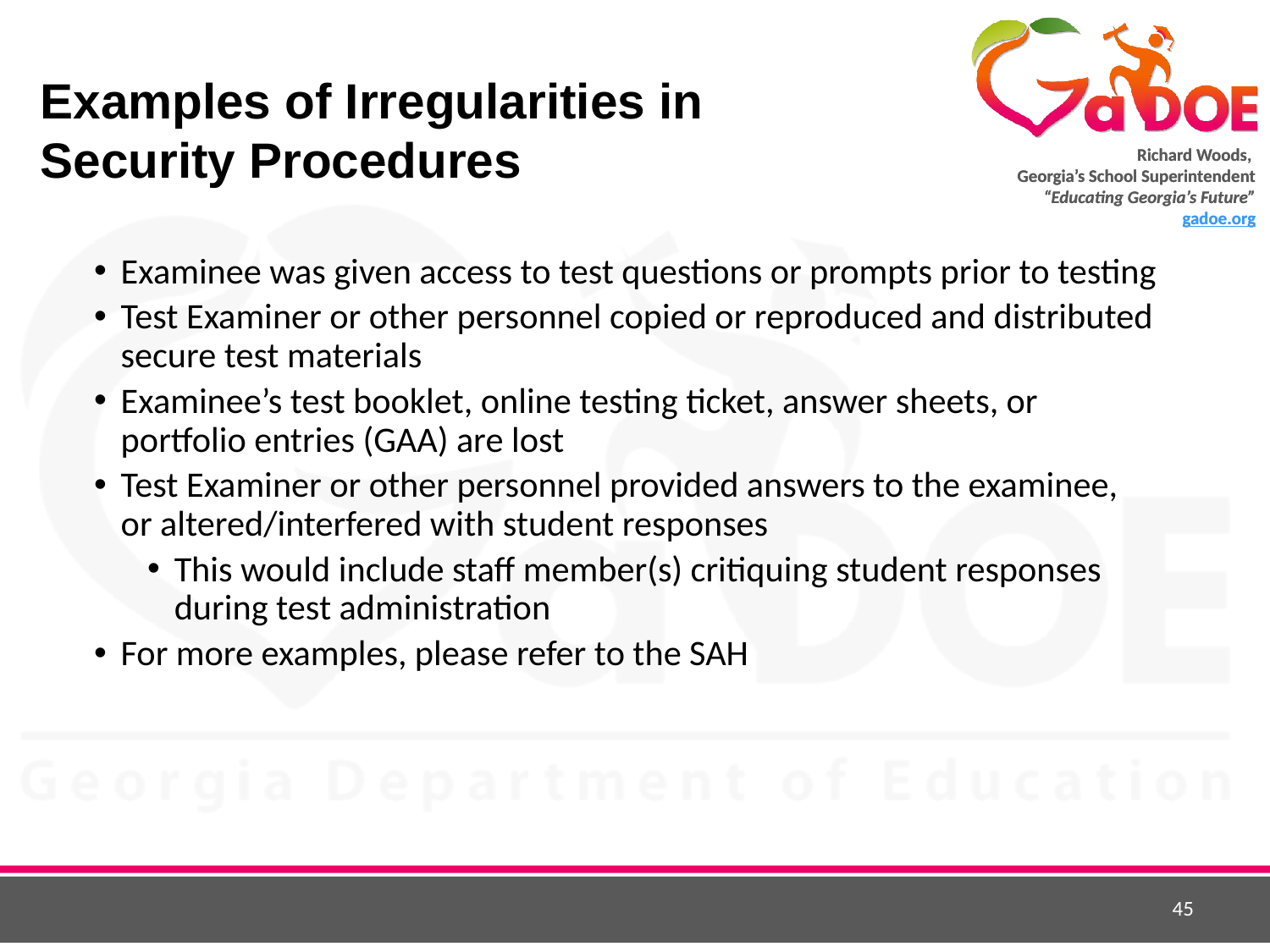

Examples of Irregularities in
Security Procedures

Examinee was given access to test questions or prompts prior to testing
Test Examiner or other personnel copied or reproduced and distributed secure test materials
Examinee’s test booklet, online testing ticket, answer sheets, or portfolio entries (GAA) are lost
Test Examiner or other personnel provided answers to the examinee, or altered/interfered with student responses
This would include staff member(s) critiquing student responses during test administration
For more examples, please refer to the SAH

45